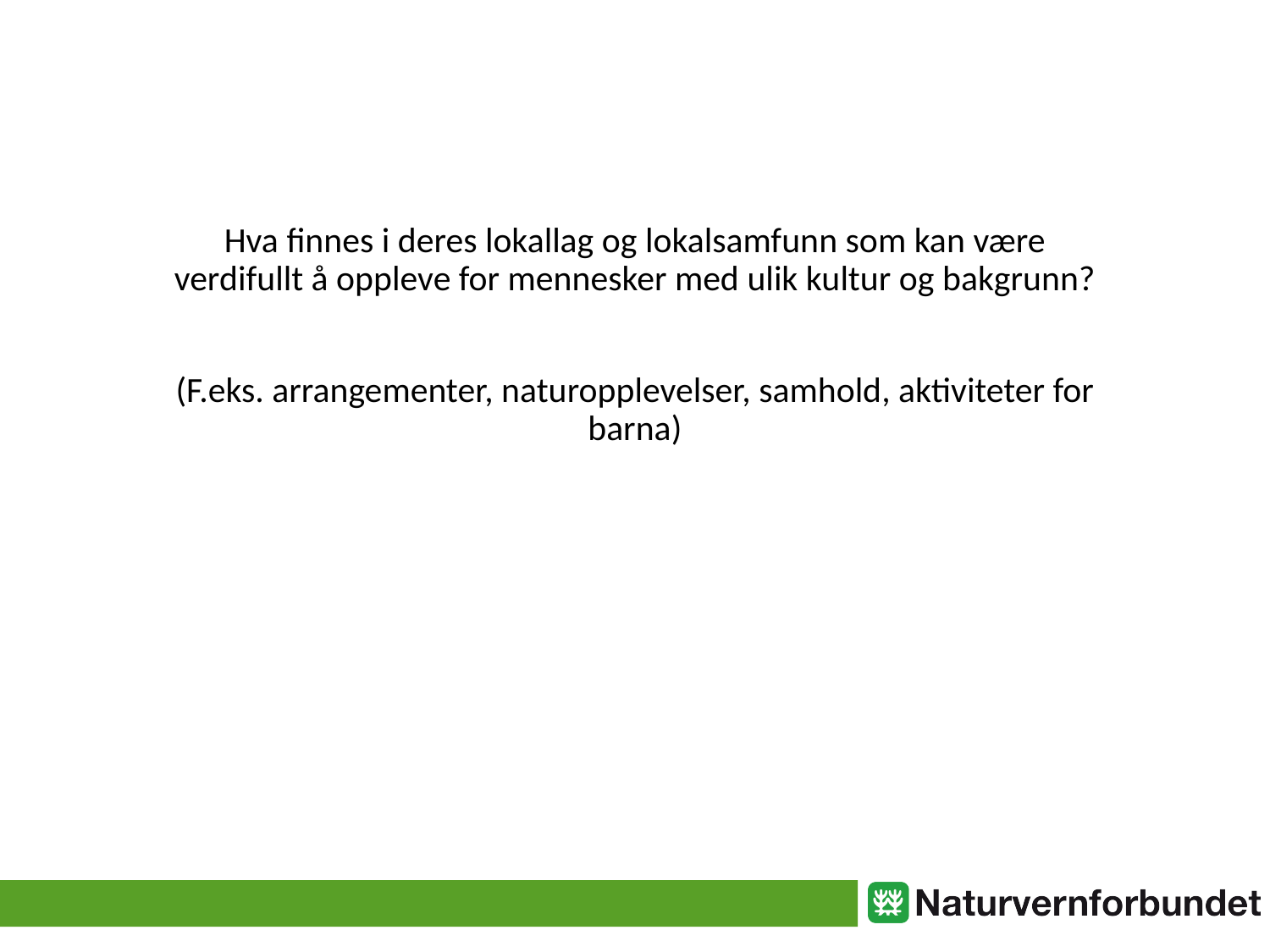

Hva finnes i deres lokallag og lokalsamfunn som kan være verdifullt å oppleve for mennesker med ulik kultur og bakgrunn?

(F.eks. arrangementer, naturopplevelser, samhold, aktiviteter for barna)